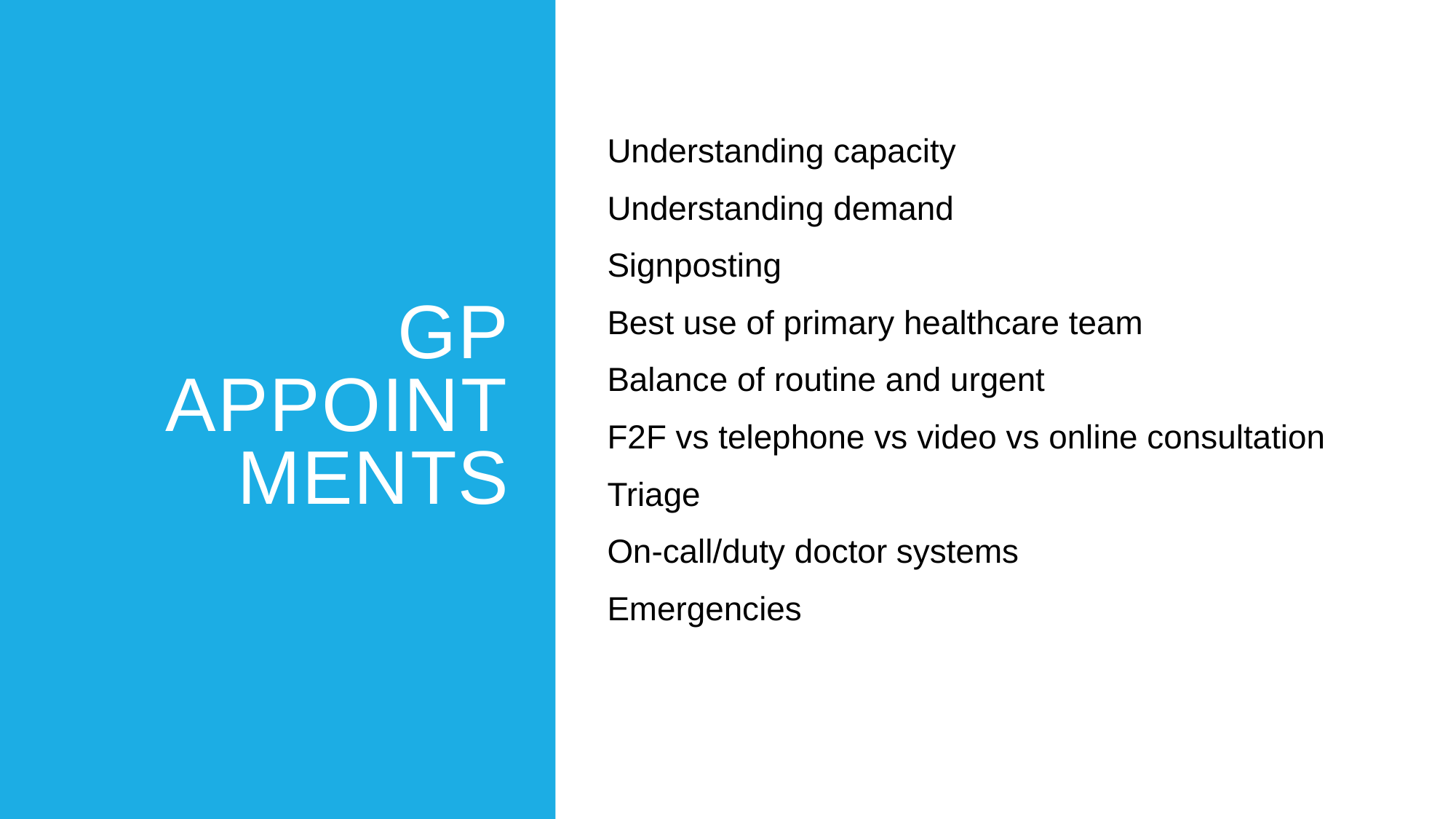

# GP appointments
Understanding capacity
Understanding demand
Signposting
Best use of primary healthcare team
Balance of routine and urgent
F2F vs telephone vs video vs online consultation
Triage
On-call/duty doctor systems
Emergencies